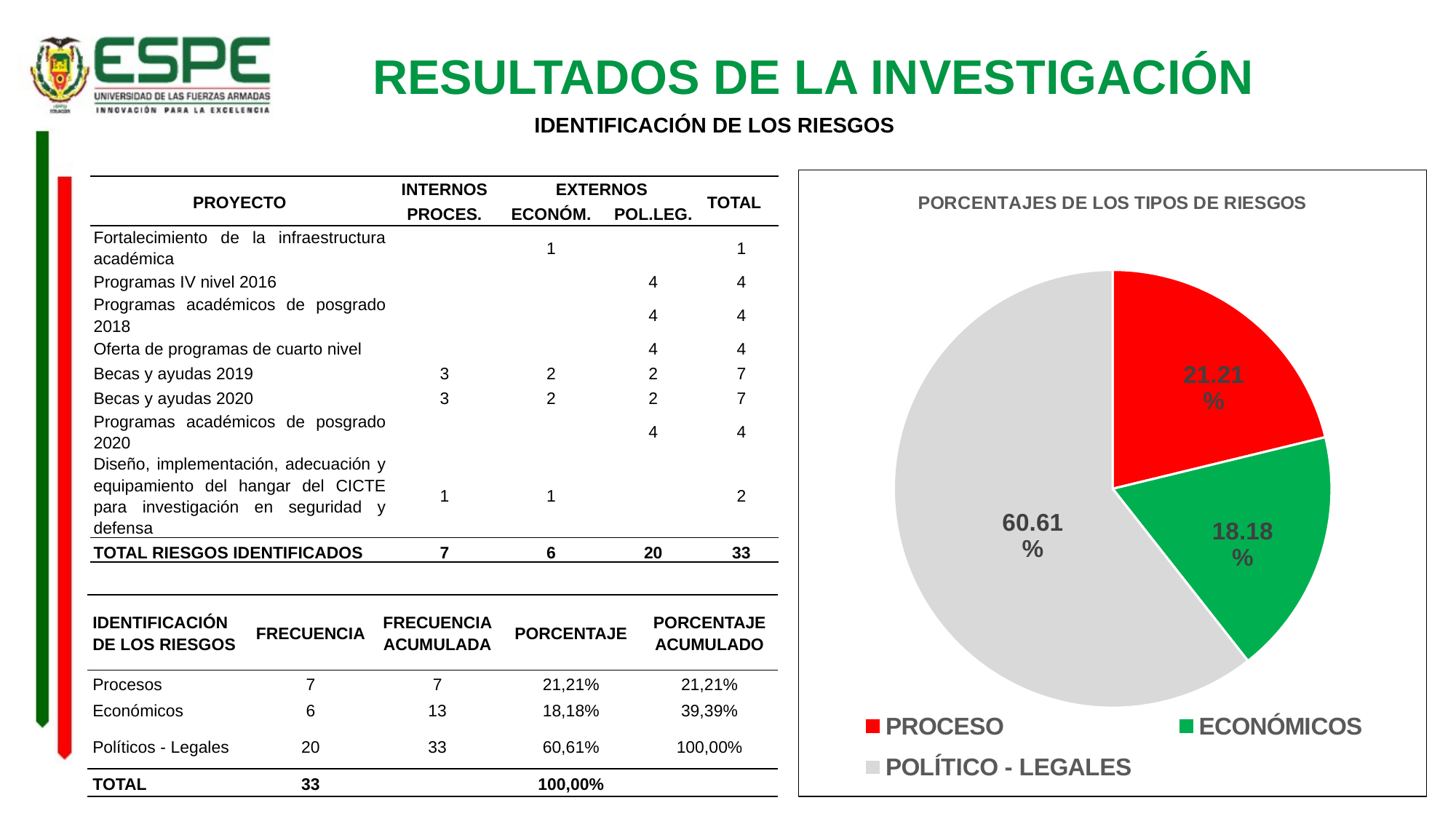

RESULTADOS DE LA INVESTIGACIÓN
IDENTIFICACIÓN DE LOS RIESGOS

### Chart: PORCENTAJES DE LOS TIPOS DE RIESGOS

| Category |  |
|---|---|
| PROCESO | 0.21212121212121213 |
| ECONÓMICOS | 0.18181818181818182 |
| POLÍTICO - LEGALES | 0.6060606060606061 |
| PROYECTO | INTERNOS | EXTERNOS |  | TOTAL |
| --- | --- | --- | --- | --- |
|  | PROCES. | ECONÓM. | POL.LEG. |  |
| Fortalecimiento de la infraestructura académica |  | 1 |  | 1 |
| Programas IV nivel 2016 |  |  | 4 | 4 |
| Programas académicos de posgrado 2018 |  |  | 4 | 4 |
| Oferta de programas de cuarto nivel |  |  | 4 | 4 |
| Becas y ayudas 2019 | 3 | 2 | 2 | 7 |
| Becas y ayudas 2020 | 3 | 2 | 2 | 7 |
| Programas académicos de posgrado 2020 |  |  | 4 | 4 |
| Diseño, implementación, adecuación y equipamiento del hangar del CICTE para investigación en seguridad y defensa | 1 | 1 |  | 2 |
| TOTAL RIESGOS IDENTIFICADOS | 7 | 6 | 20 | 33 |
| IDENTIFICACIÓN DE LOS RIESGOS | FRECUENCIA | FRECUENCIA ACUMULADA | PORCENTAJE | PORCENTAJE ACUMULADO |
| --- | --- | --- | --- | --- |
| Procesos | 7 | 7 | 21,21% | 21,21% |
| Económicos | 6 | 13 | 18,18% | 39,39% |
| Políticos - Legales | 20 | 33 | 60,61% | 100,00% |
| TOTAL | 33 |  | 100,00% |  |